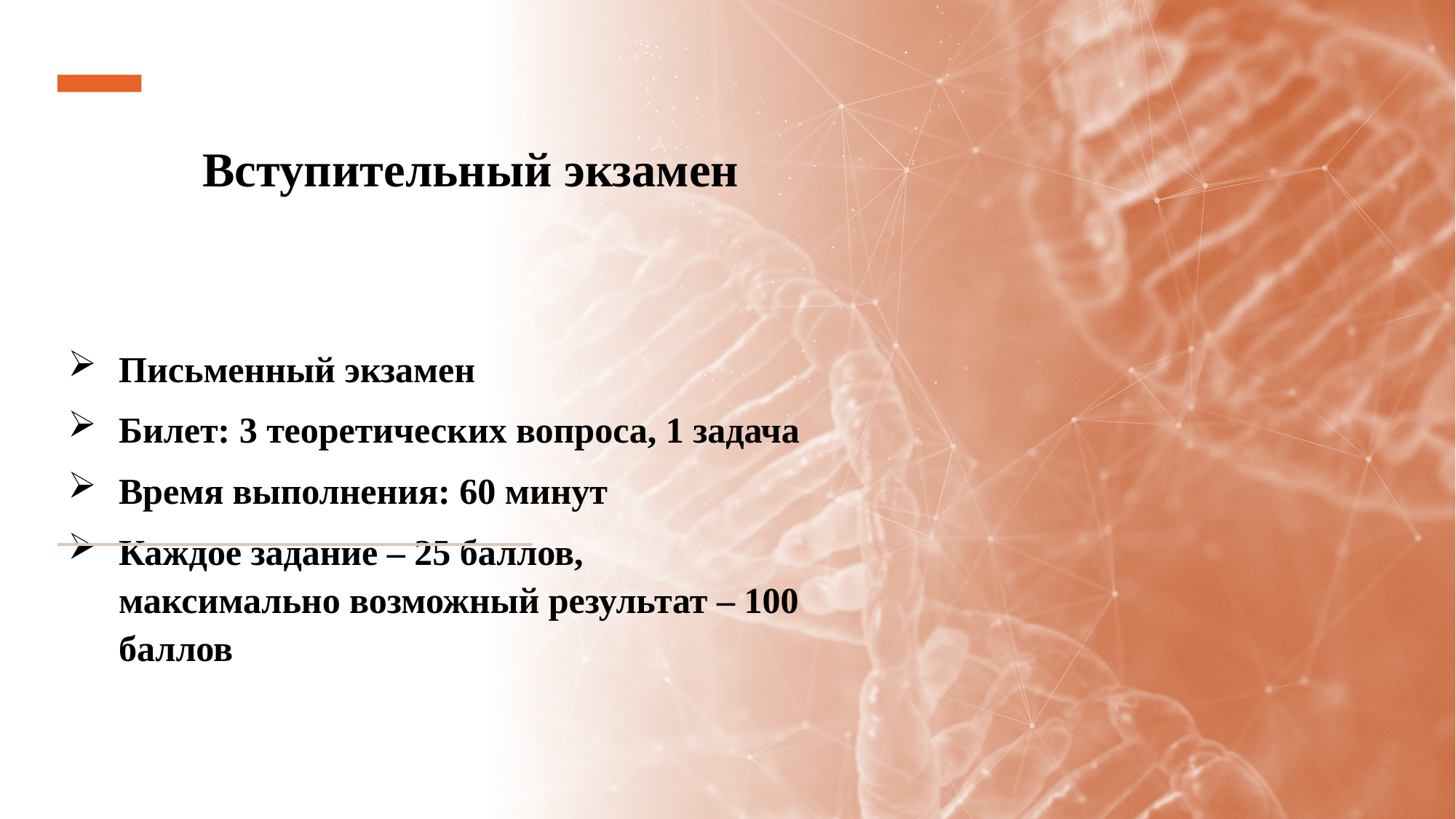

# Вступительный экзамен
Письменный экзамен
Билет: 3 теоретических вопроса, 1 задача
Время выполнения: 60 минут
Каждое задание – 25 баллов, максимально возможный результат – 100 баллов